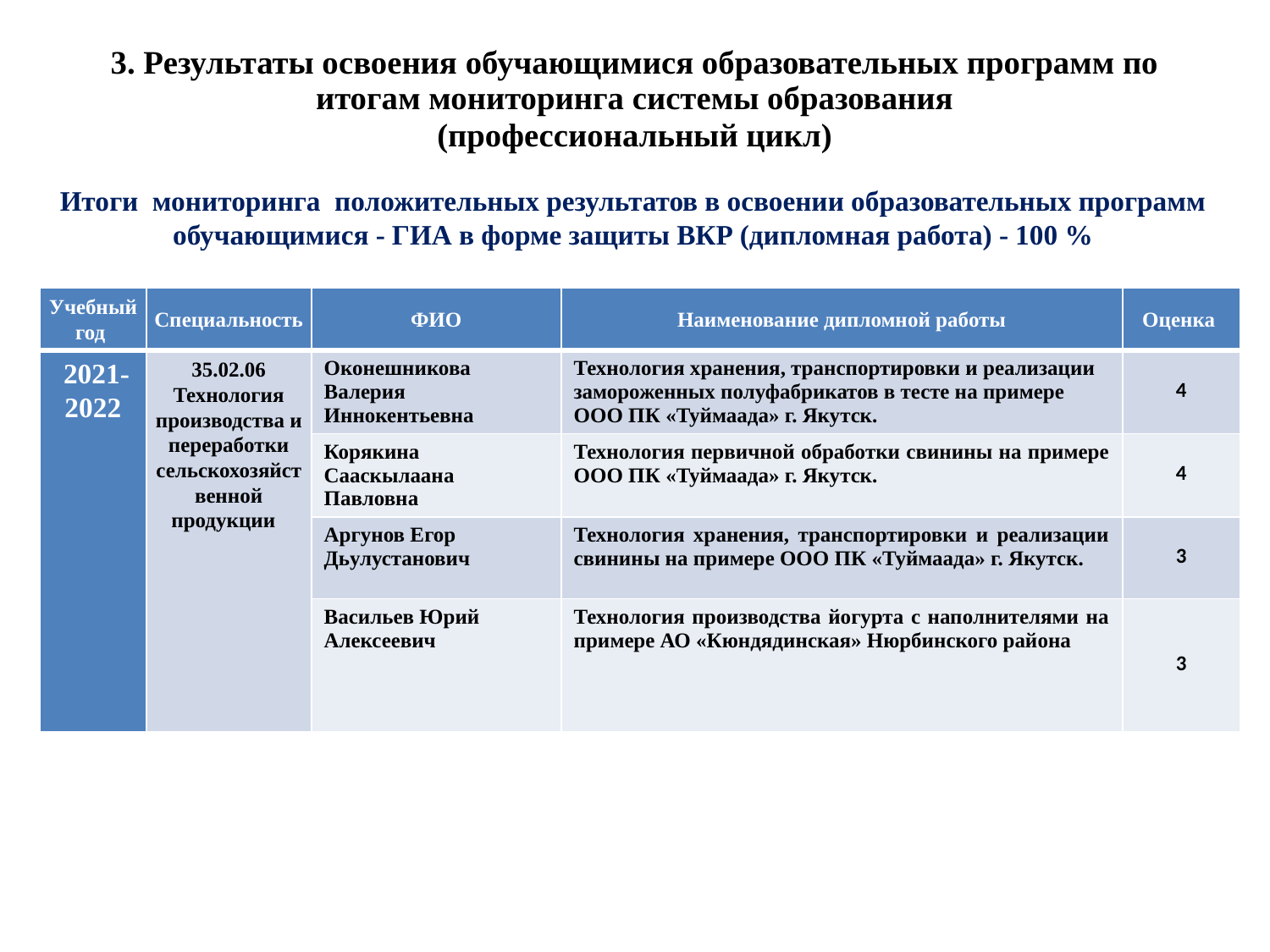

# 3. Результаты освоения обучающимися образовательных программ по итогам мониторинга системы образования (профессиональный цикл)

Итоги  мониторинга  положительных результатов в освоении образовательных программ обучающимися - ГИА в форме защиты ВКР (дипломная работа) - 100 %

| Учебный год | Специальность | ФИО | Наименование дипломной работы | Оценка |
| --- | --- | --- | --- | --- |
| 2021-2022 | 35.02.06 Технология производства и переработки сельскохозяйственной продукции | Оконешникова Валерия Иннокентьевна | Технология хранения, транспортировки и реализации замороженных полуфабрикатов в тесте на примере ООО ПК «Туймаада» г. Якутск. | 4 |
|  |  | Корякина Сааскылаана Павловна | Технология первичной обработки свинины на примере ООО ПК «Туймаада» г. Якутск. | 4 |
|  |  | Аргунов Егор Дьулустанович | Технология хранения, транспортировки и реализации свинины на примере ООО ПК «Туймаада» г. Якутск. | 3 |
|  |  | Васильев Юрий Алексеевич | Технология производства йогурта с наполнителями на примере АО «Кюндядинская» Нюрбинского района | 3 |